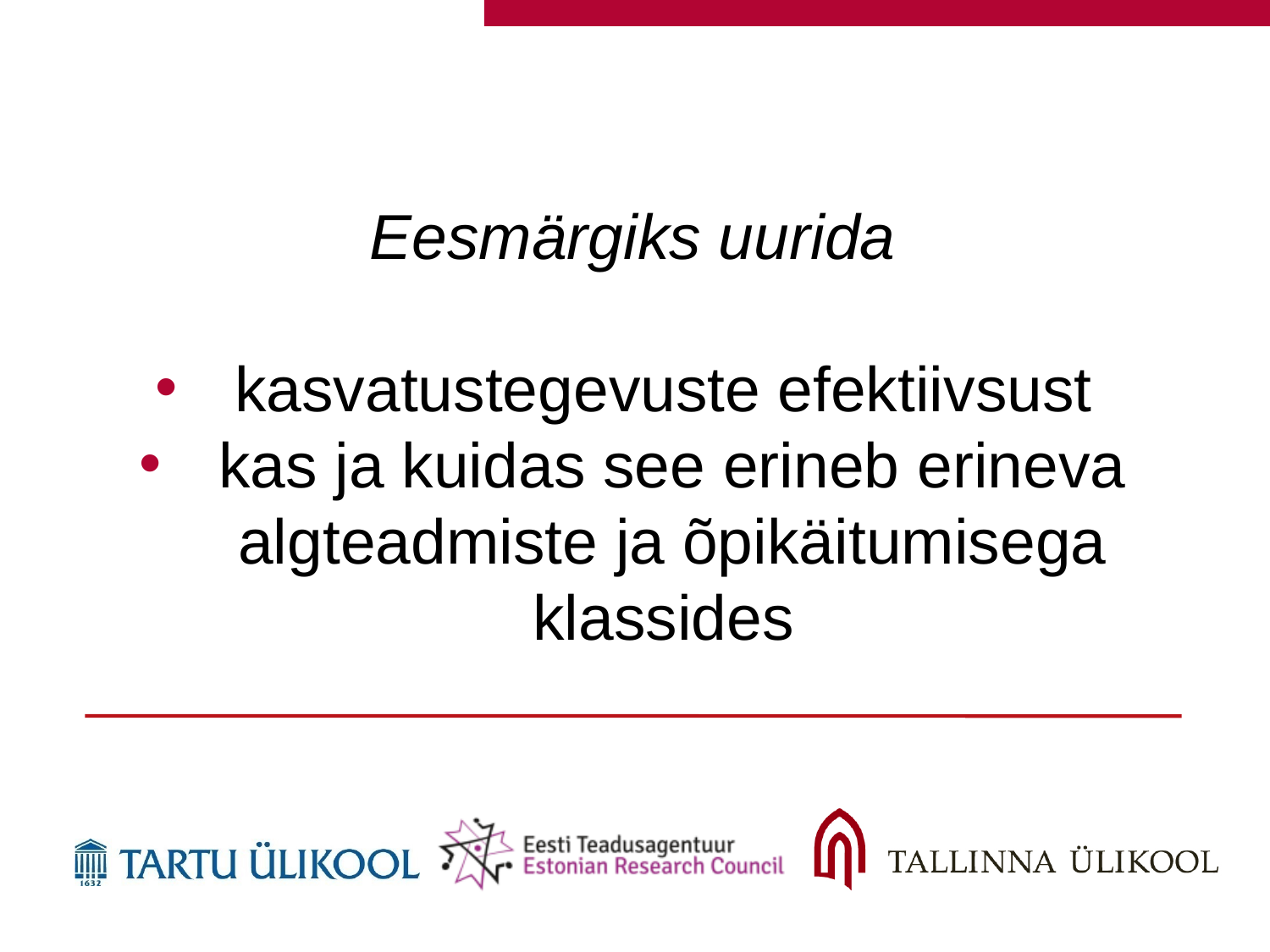

Eesmärgiks uurida

kasvatustegevuste efektiivsust
kas ja kuidas see erineb erineva algteadmiste ja õpikäitumisega klassides